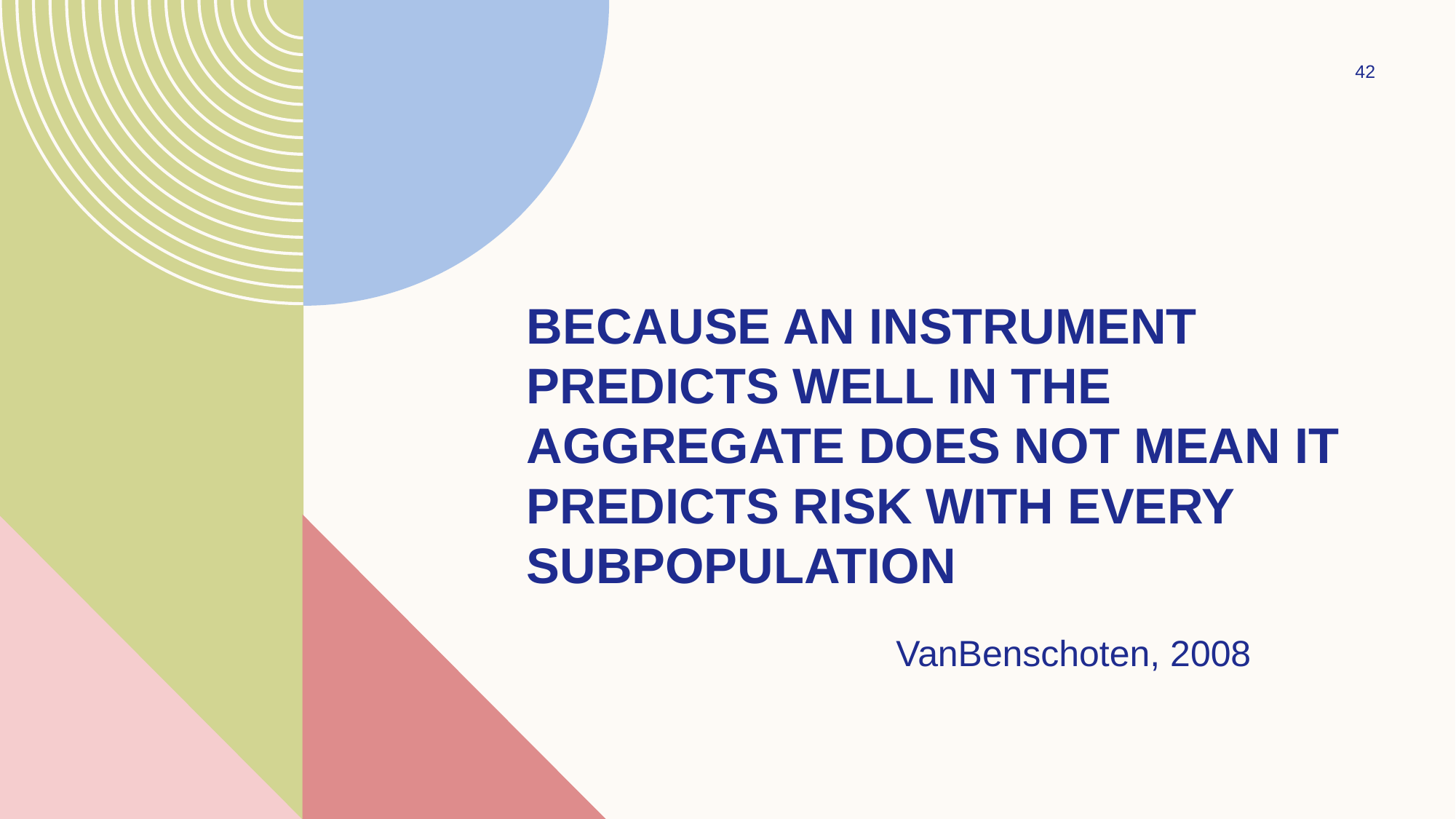

42
# Because an instrument predicts well in the aggregate does not mean it predicts risk with every subpopulation
VanBenschoten, 2008